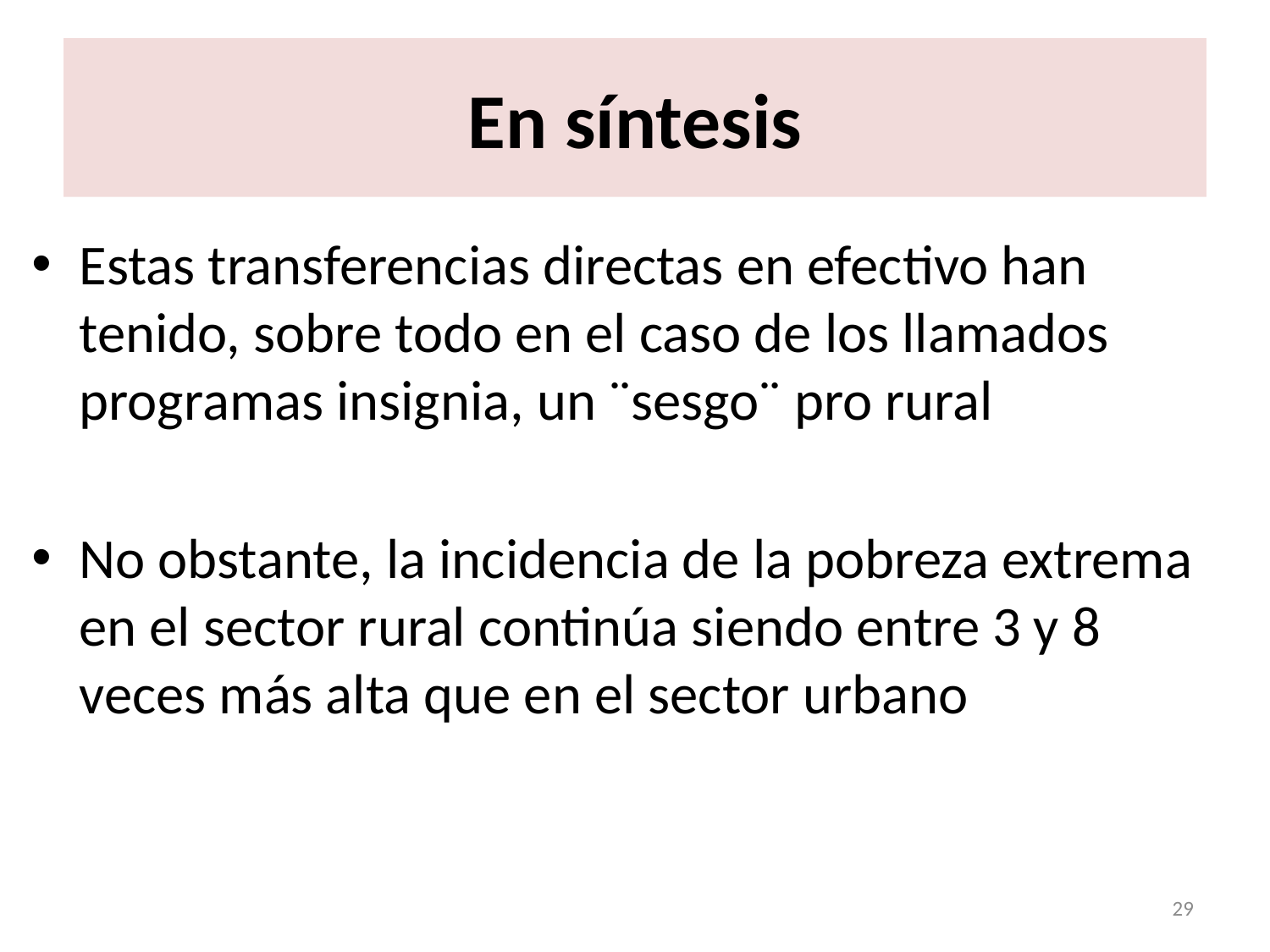

# En síntesis
Estas transferencias directas en efectivo han tenido, sobre todo en el caso de los llamados programas insignia, un ¨sesgo¨ pro rural

No obstante, la incidencia de la pobreza extrema en el sector rural continúa siendo entre 3 y 8 veces más alta que en el sector urbano

29